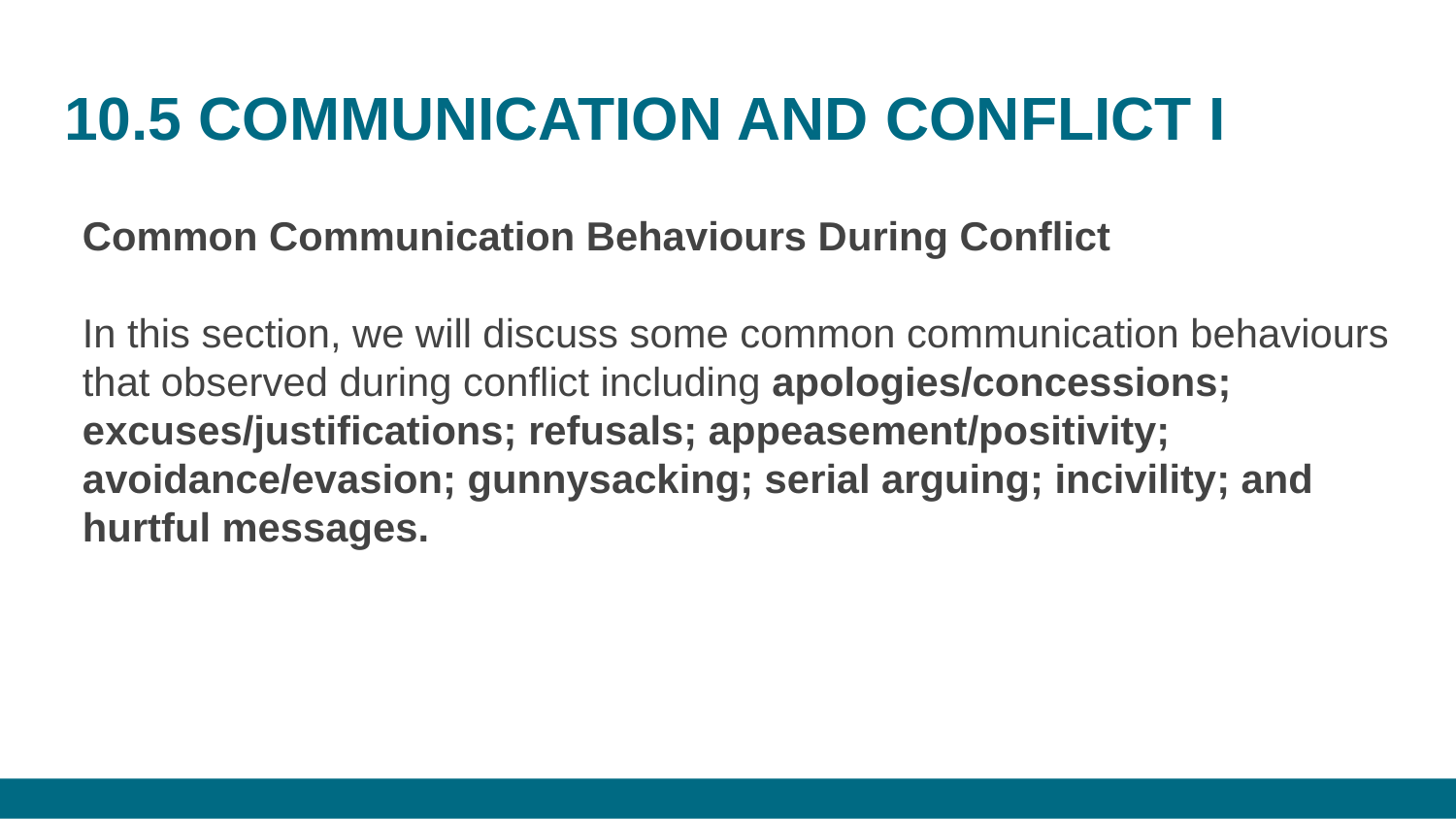

# 10.5 COMMUNICATION AND CONFLICT I
Common Communication Behaviours During Conflict

In this section, we will discuss some common communication behaviours that observed during conflict including apologies/concessions; excuses/justifications; refusals; appeasement/positivity; avoidance/evasion; gunnysacking; serial arguing; incivility; and hurtful messages.